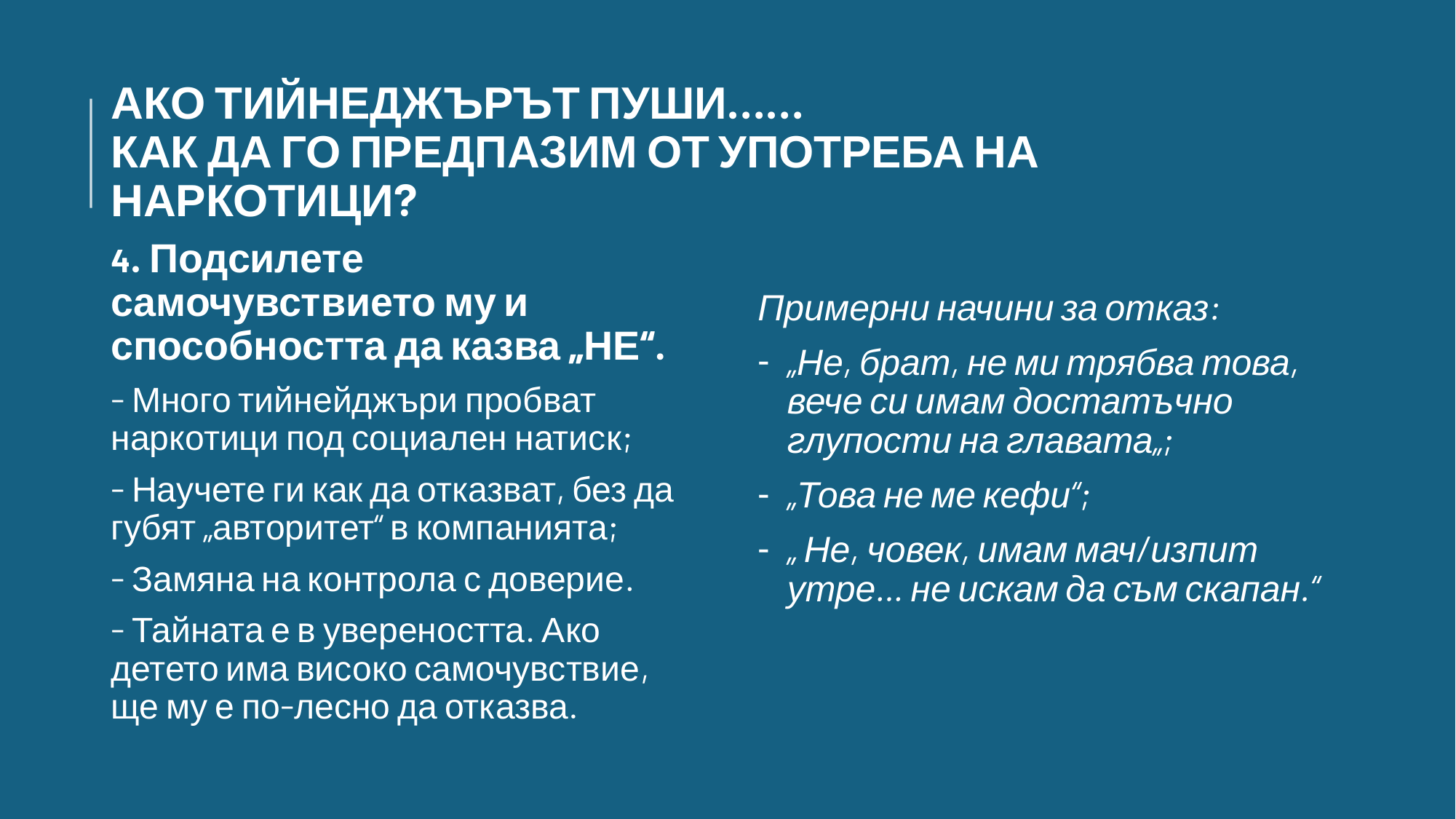

# АКО ТИЙНЕДЖЪРЪТ ПУШИ…… КАК ДА ГО ПРЕДПАЗИМ ОТ УПОТРЕБА НА НАРКОТИЦИ?
4. Подсилете самочувствието му и способността да казва „НЕ“.
- Много тийнейджъри пробват наркотици под социален натиск;
- Научете ги как да отказват, без да губят „авторитет“ в компанията;
- Замяна на контрола с доверие.
- Тайната е в увереността. Ако детето има високо самочувствие, ще му е по-лесно да отказва.
Примерни начини за отказ:
„Не, брат, не ми трябва това, вече си имам достатъчно глупости на главата„;
„Това не ме кефи“;
„ Не, човек, имам мач/изпит утре… не искам да съм скапан.“